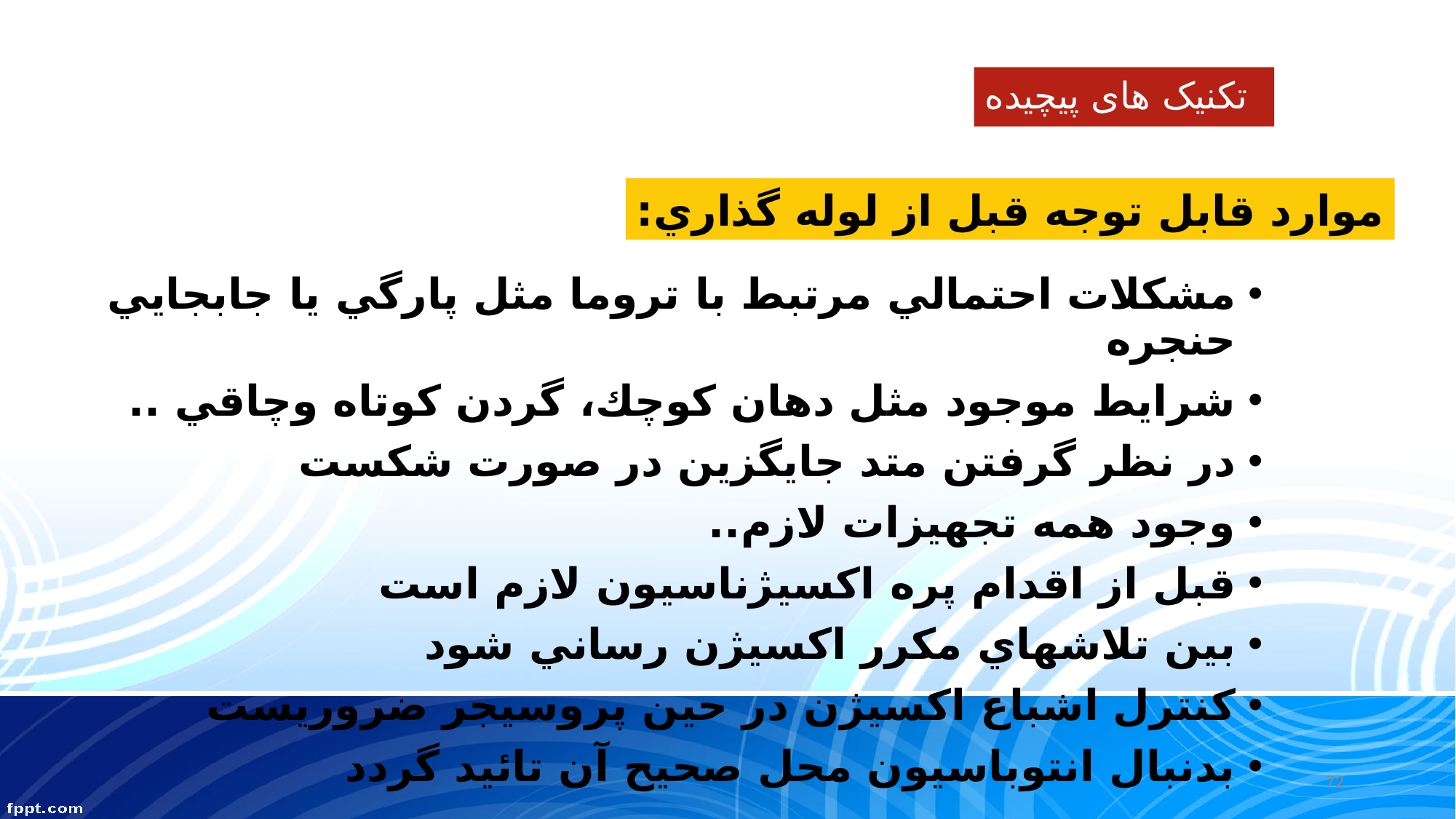

تکنیک های پیچیده
موارد قابل توجه قبل از لوله گذاري:
مشكلات احتمالي مرتبط با تروما مثل پارگي يا جابجايي حنجره
شرايط موجود مثل دهان كوچك، گردن كوتاه وچاقي ..
در نظر گرفتن متد جايگزين در صورت شكست
وجود همه تجهيزات لازم..
قبل از اقدام پره اكسيژناسيون لازم است
بين تلاشهاي مكرر اكسيژن رساني شود
كنترل اشباع اكسيژن در حين پروسيجر ضروريست
بدنبال انتوباسيون محل صحيح آن تائيد گردد

72